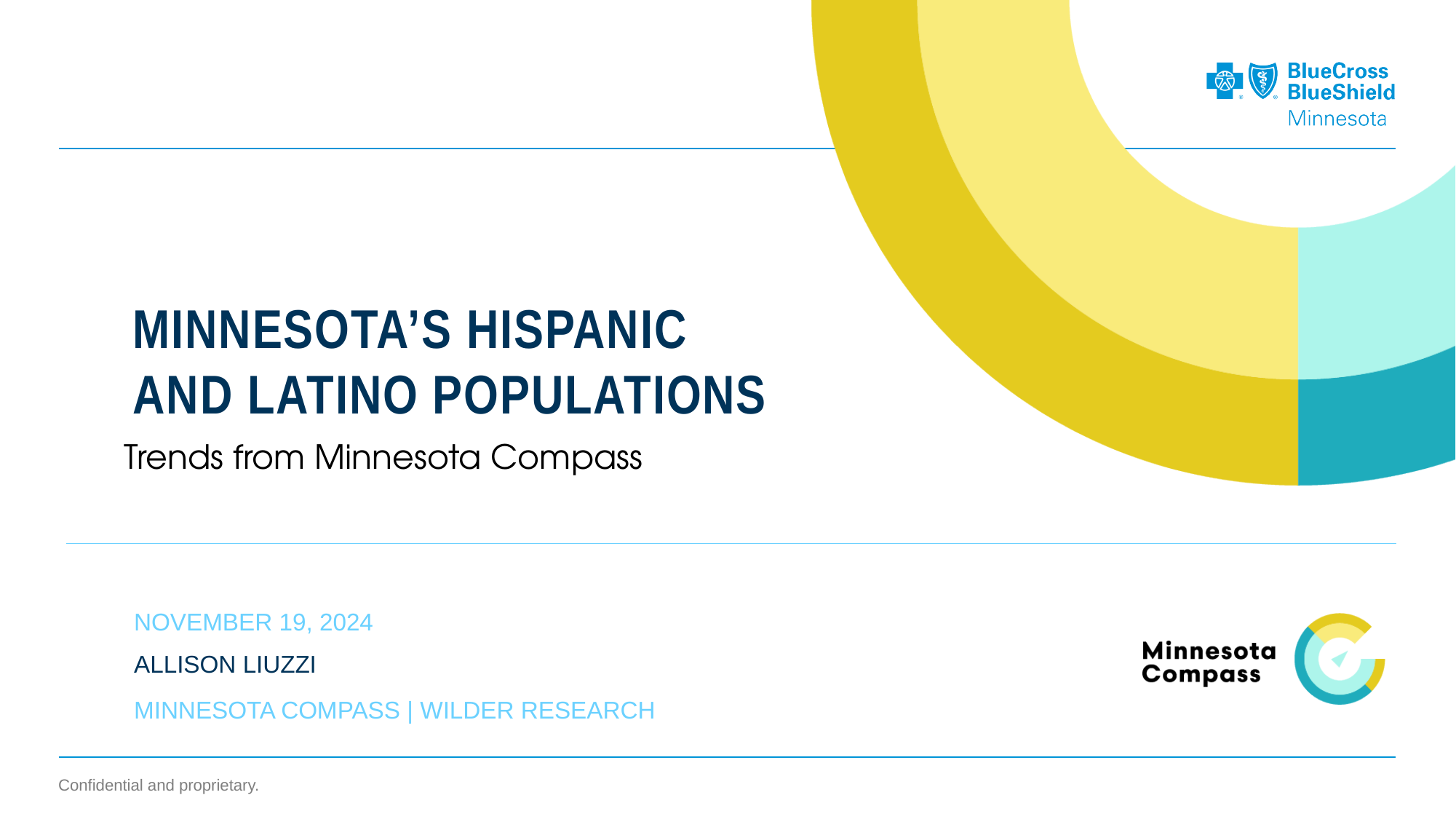

# Minnesota’s Hispanic and Latino populations
Trends from Minnesota Compass
November 19, 2024
Allison Liuzzi
Minnesota Compass | Wilder Research